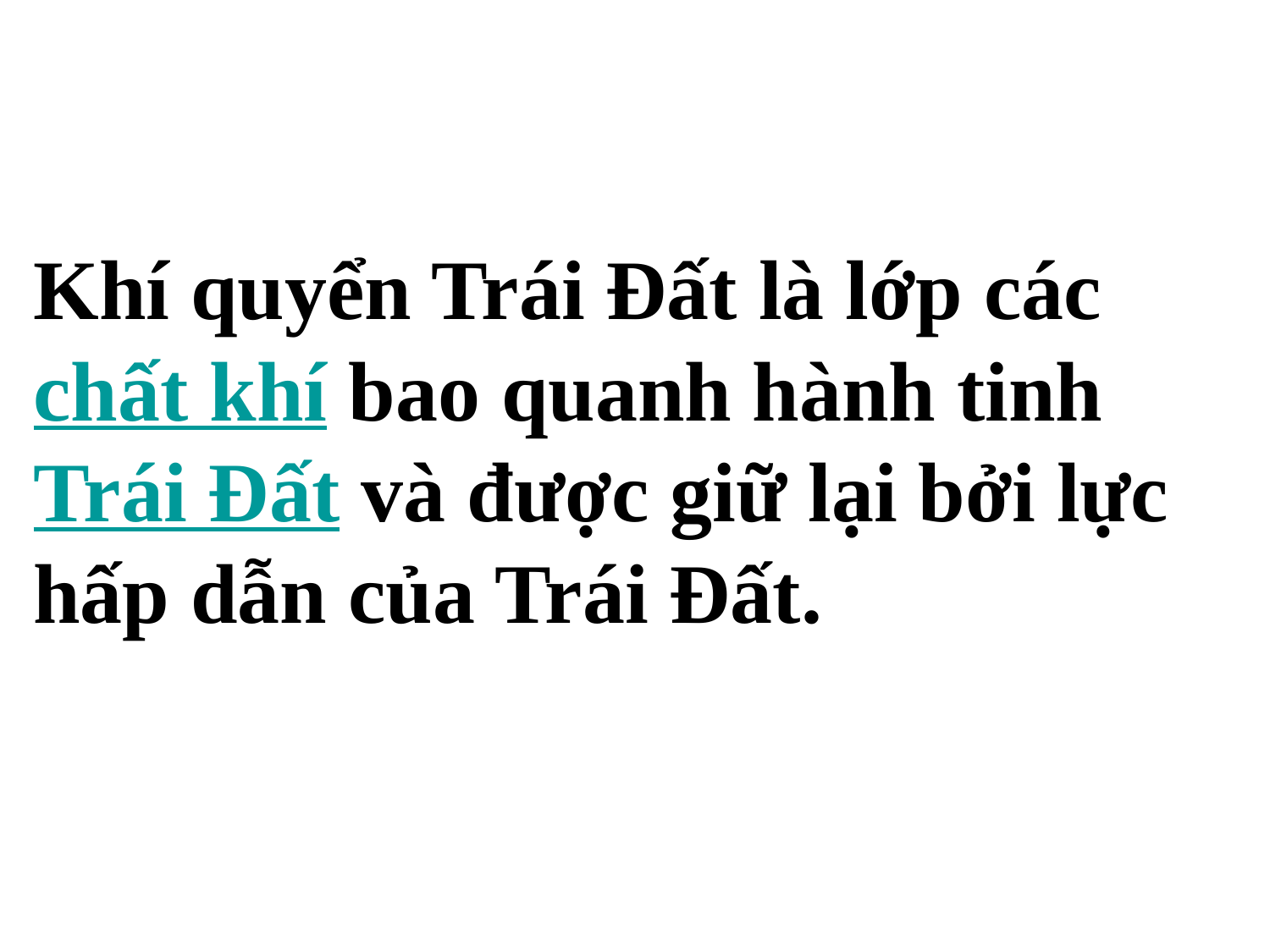

Khí quyển Trái Đất là lớp các chất khí bao quanh hành tinh Trái Đất và được giữ lại bởi lực hấp dẫn của Trái Đất.